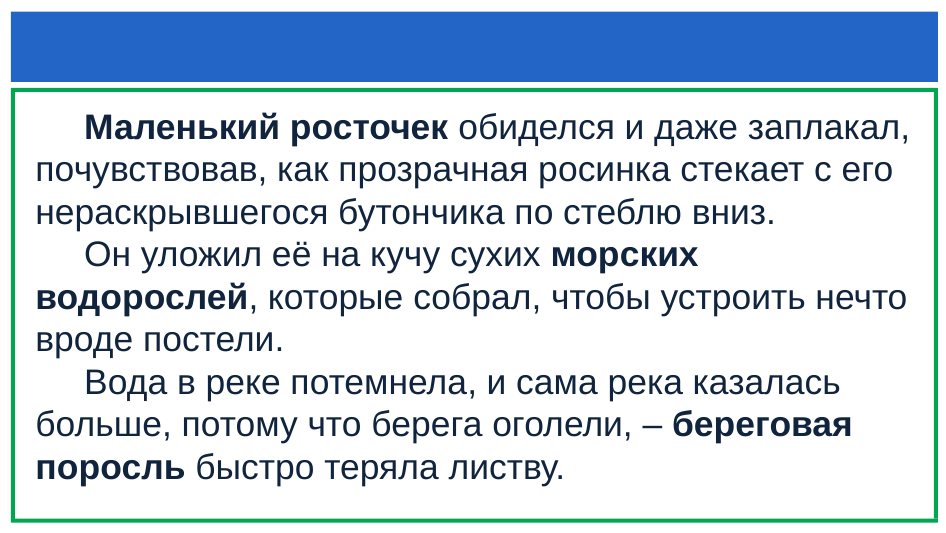

#
     Маленький росточек обиделся и даже заплакал, почувствовав, как прозрачная росинка стекает с его нераскрывшегося бутончика по стеблю вниз.
     Он уложил её на кучу сухих морских водорослей, которые собрал, чтобы устроить нечто вроде постели.
     Вода в реке потемнела, и сама река казалась больше, потому что берега оголели, – береговая поросль быстро теряла листву.